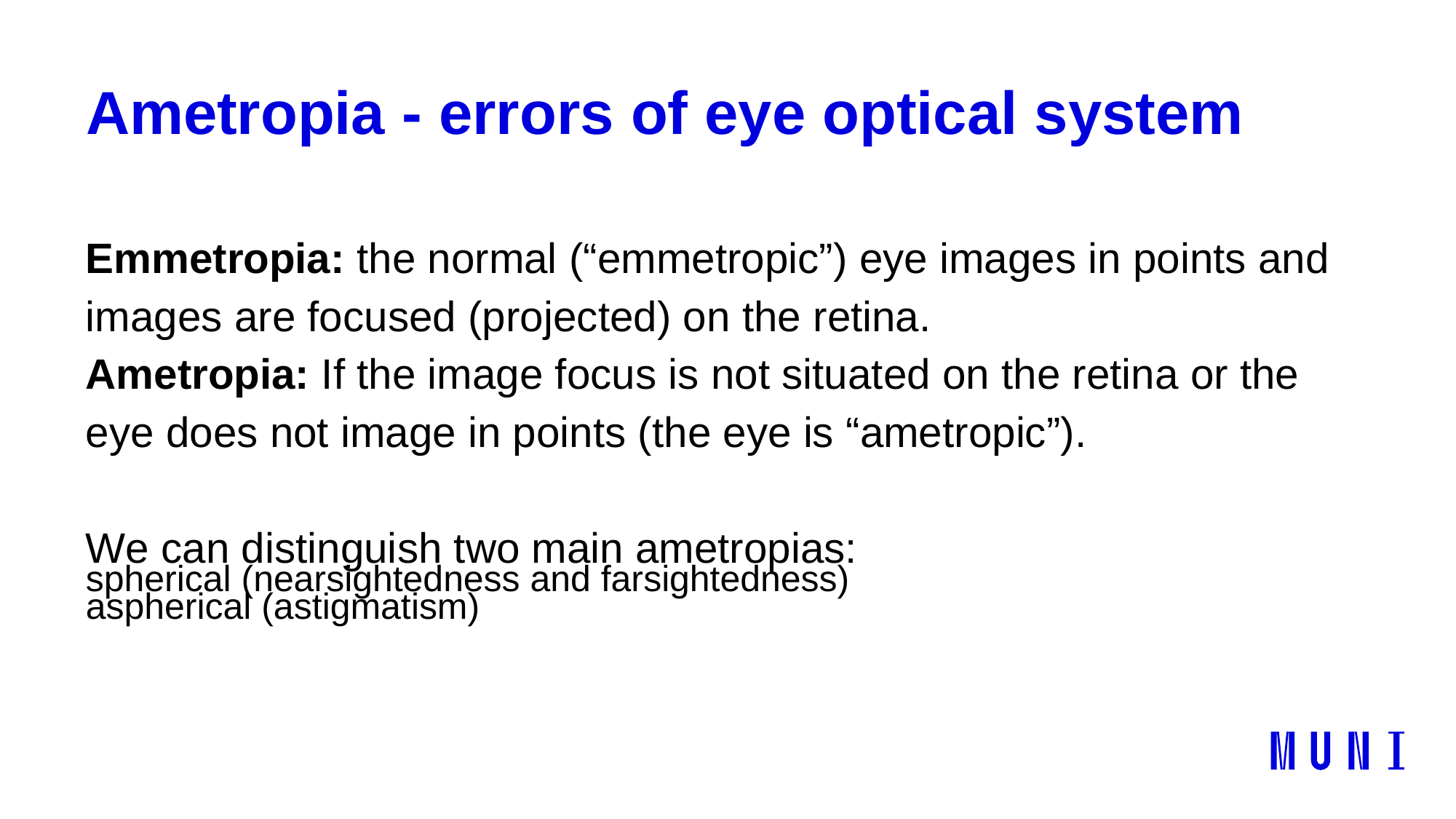

# Ametropia - errors of eye optical system
Emmetropia: the normal (“emmetropic”) eye images in points and images are focused (projected) on the retina.
Ametropia: If the image focus is not situated on the retina or the eye does not image in points (the eye is “ametropic”).

We can distinguish two main ametropias:
spherical (nearsightedness and farsightedness)
aspherical (astigmatism)